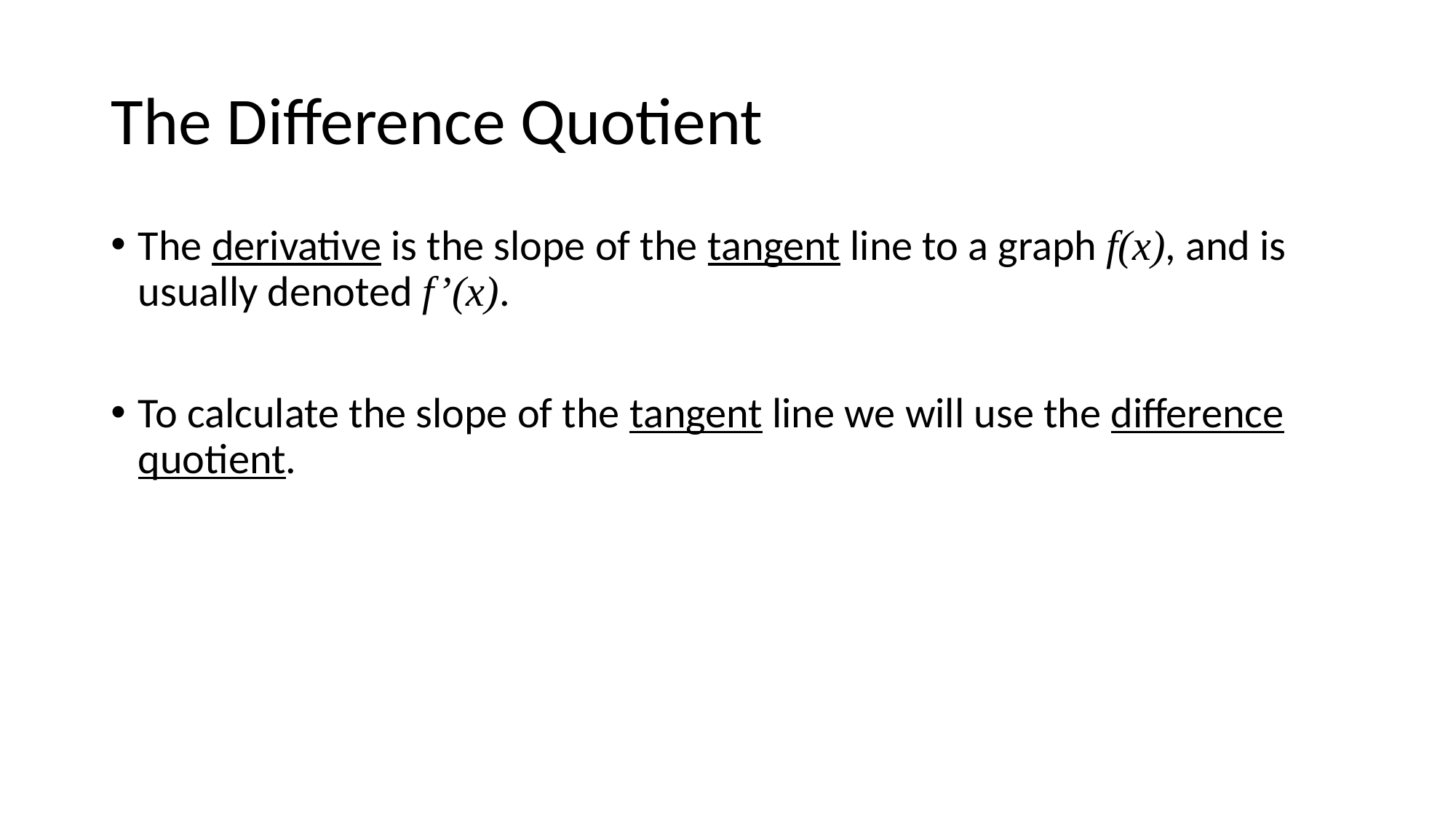

# The Difference Quotient
The derivative is the slope of the tangent line to a graph f(x), and is usually denoted f’(x).

To calculate the slope of the tangent line we will use the difference quotient.